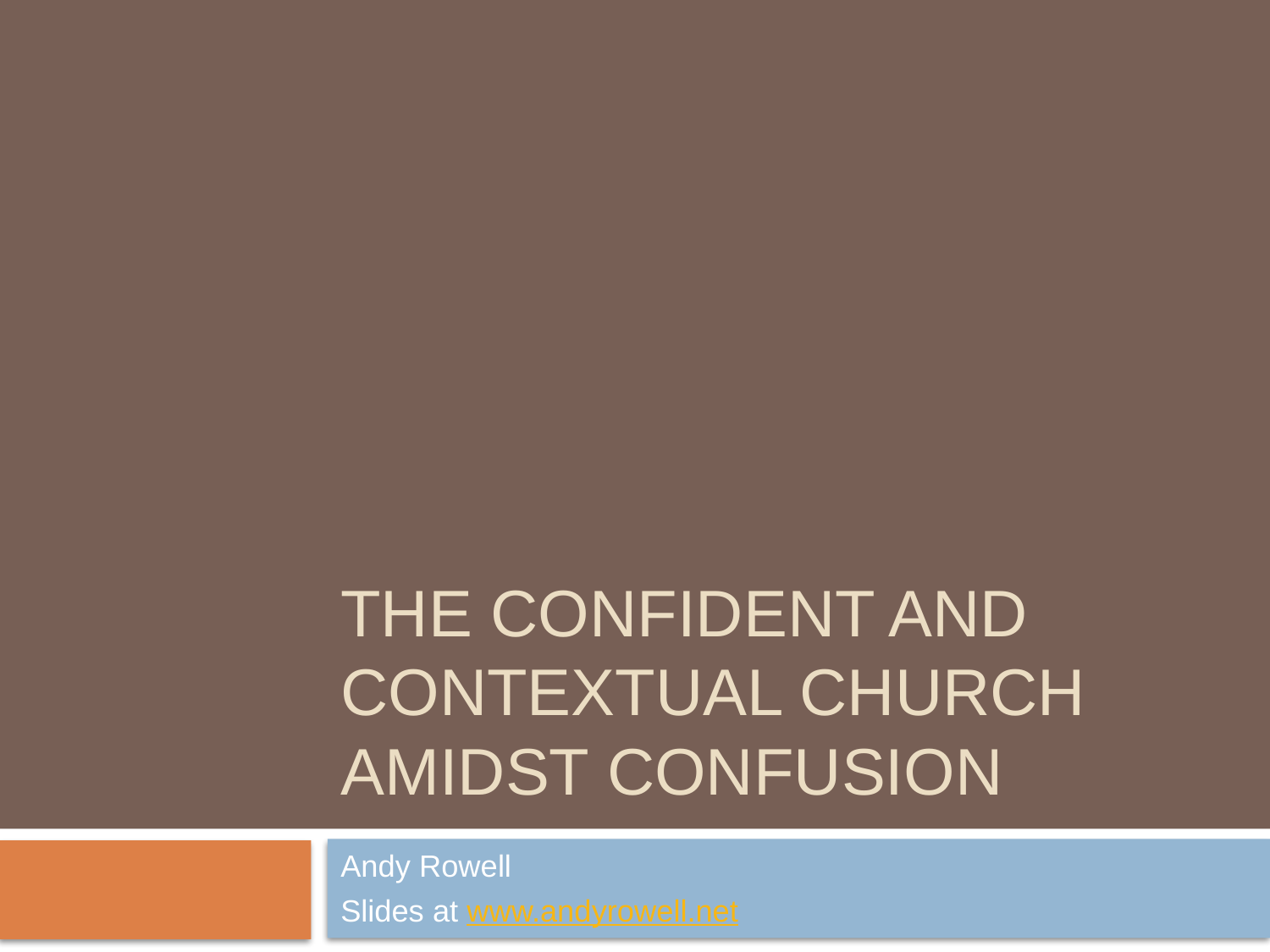

# The Confident and Contextual church amidst confusion
Andy Rowell
Slides at www.andyrowell.net